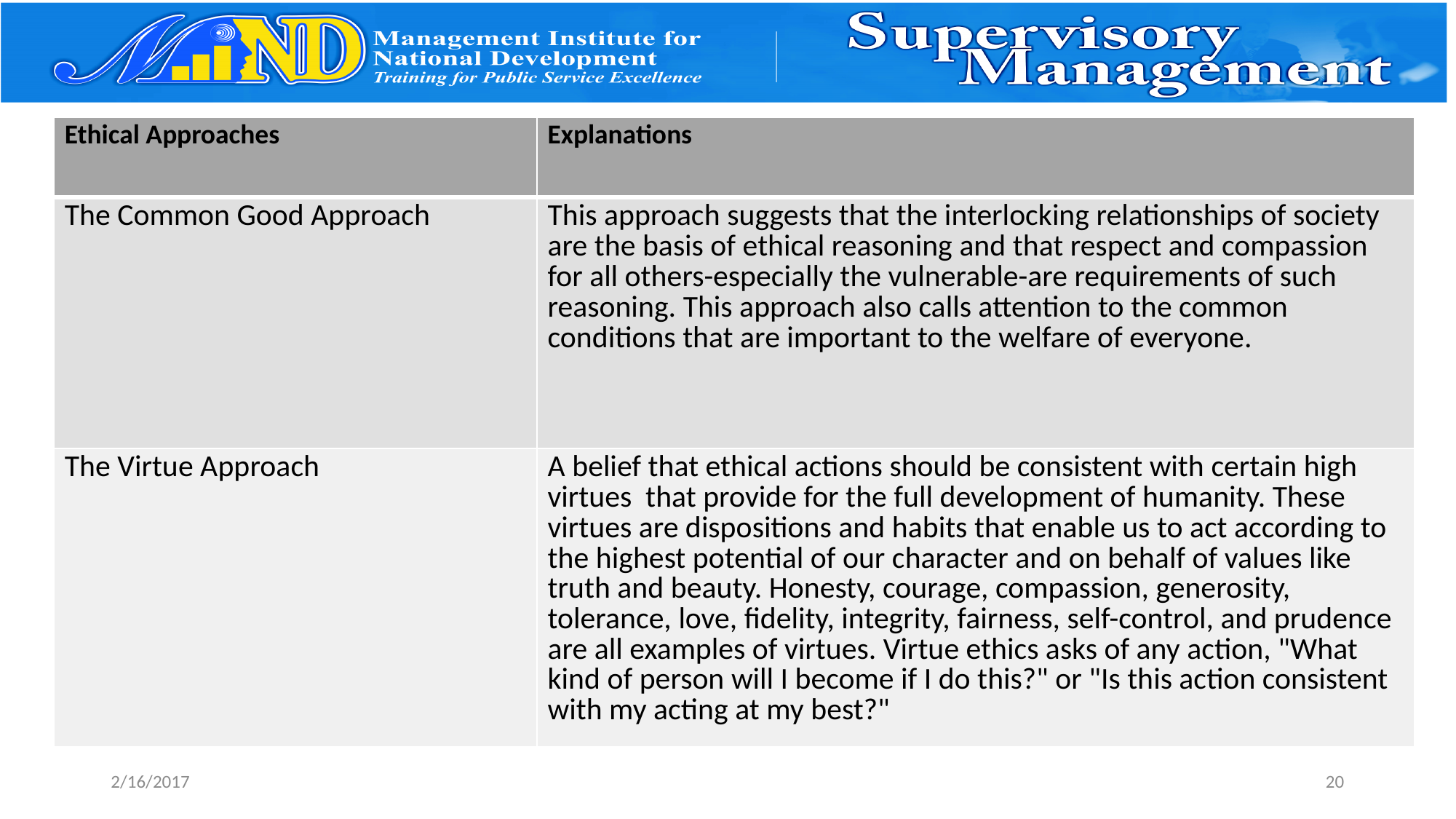

| Ethical Approaches | Explanations |
| --- | --- |
| The Common Good Approach | This approach suggests that the interlocking relationships of society are the basis of ethical reasoning and that respect and compassion for all others-especially the vulnerable-are requirements of such reasoning. This approach also calls attention to the common conditions that are important to the welfare of everyone. |
| The Virtue Approach | A belief that ethical actions should be consistent with certain high virtues that provide for the full development of humanity. These virtues are dispositions and habits that enable us to act according to the highest potential of our character and on behalf of values like truth and beauty. Honesty, courage, compassion, generosity, tolerance, love, fidelity, integrity, fairness, self-control, and prudence are all examples of virtues. Virtue ethics asks of any action, "What kind of person will I become if I do this?" or "Is this action consistent with my acting at my best?" |
2/16/2017
20